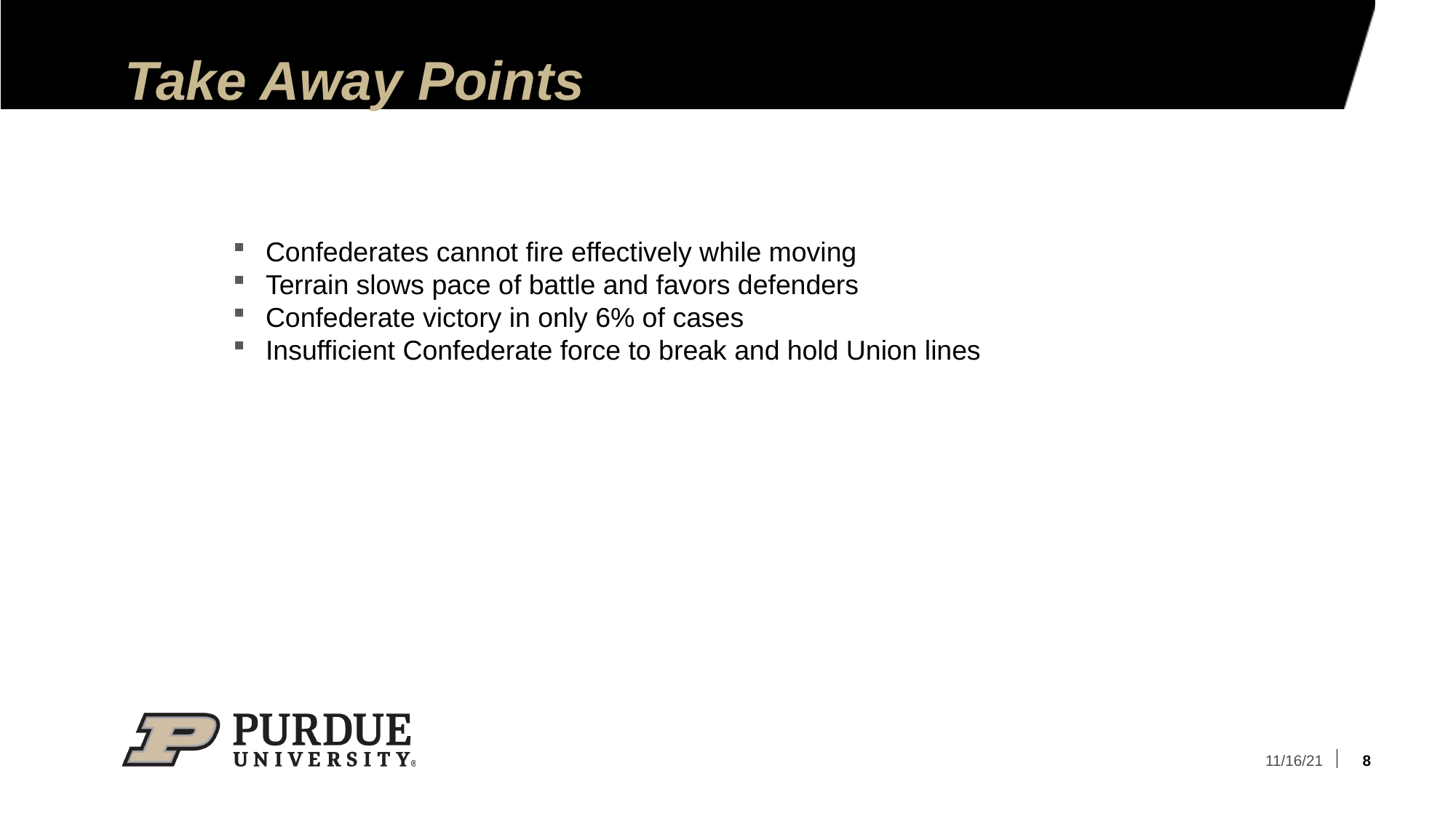

# Take Away Points
Confederates cannot fire effectively while moving
Terrain slows pace of battle and favors defenders
Confederate victory in only 6% of cases
Insufficient Confederate force to break and hold Union lines

8
11/16/21